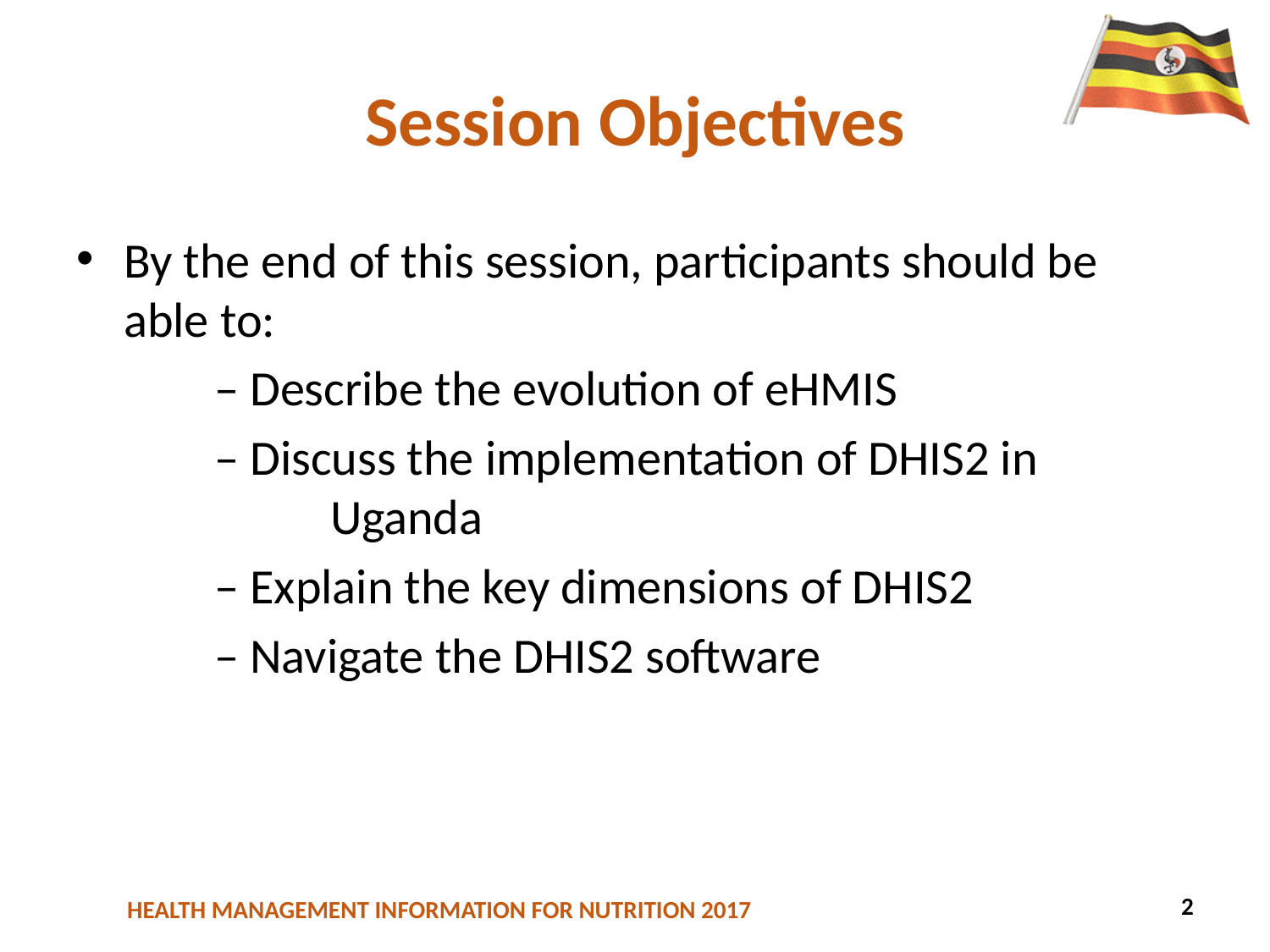

# Session Objectives
By the end of this session, participants should be able to:
	 – Describe the evolution of eHMIS
	 – Discuss the implementation of DHIS2 in 			Uganda
	 – Explain the key dimensions of DHIS2
	 – Navigate the DHIS2 software

2
29